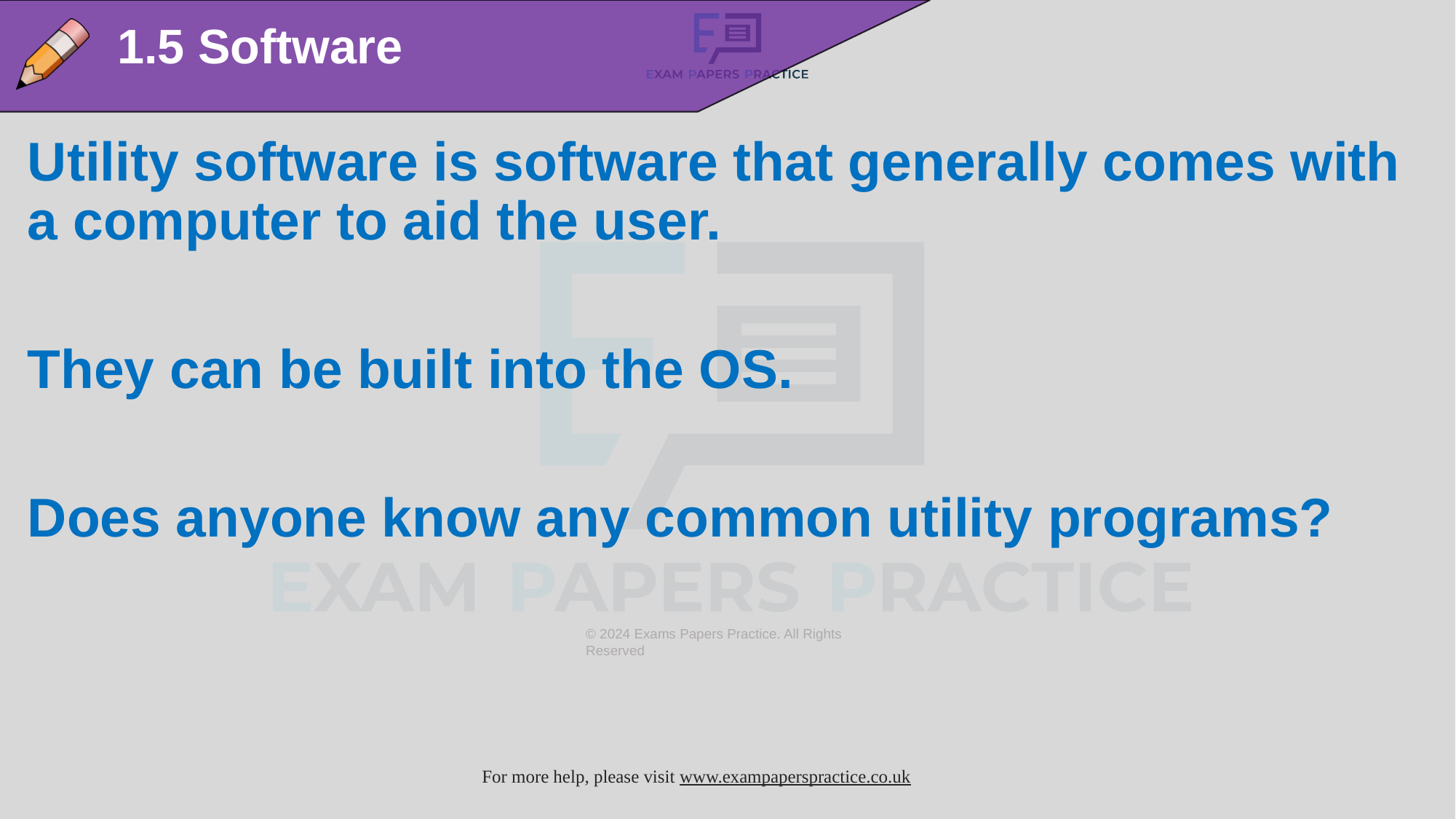

1.5 Software
Utility software is software that generally comes with a computer to aid the user.

They can be built into the OS.

Does anyone know any common utility programs?